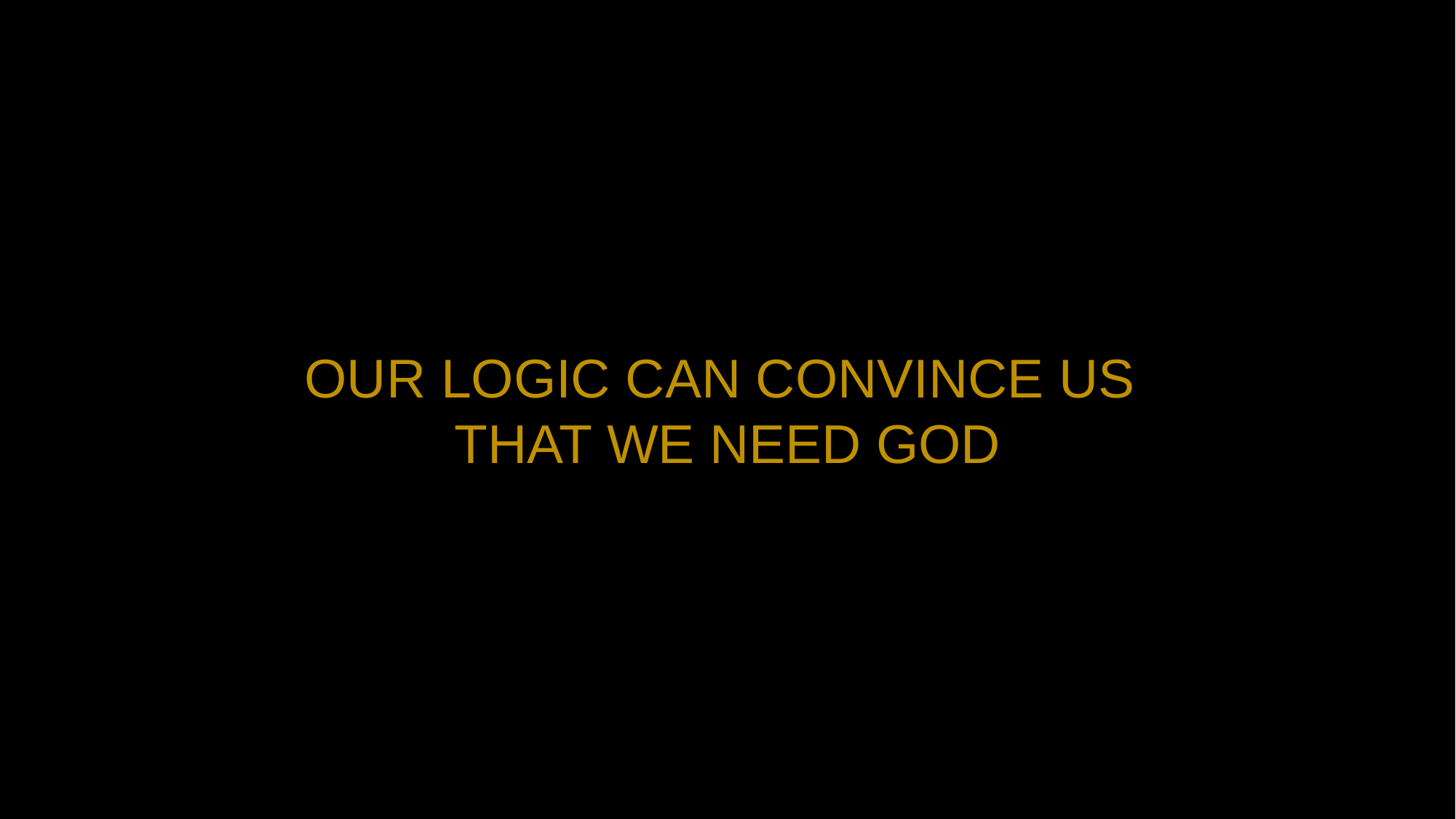

OUR LOGIC CAN CONVINCE US
THAT WE NEED GOD